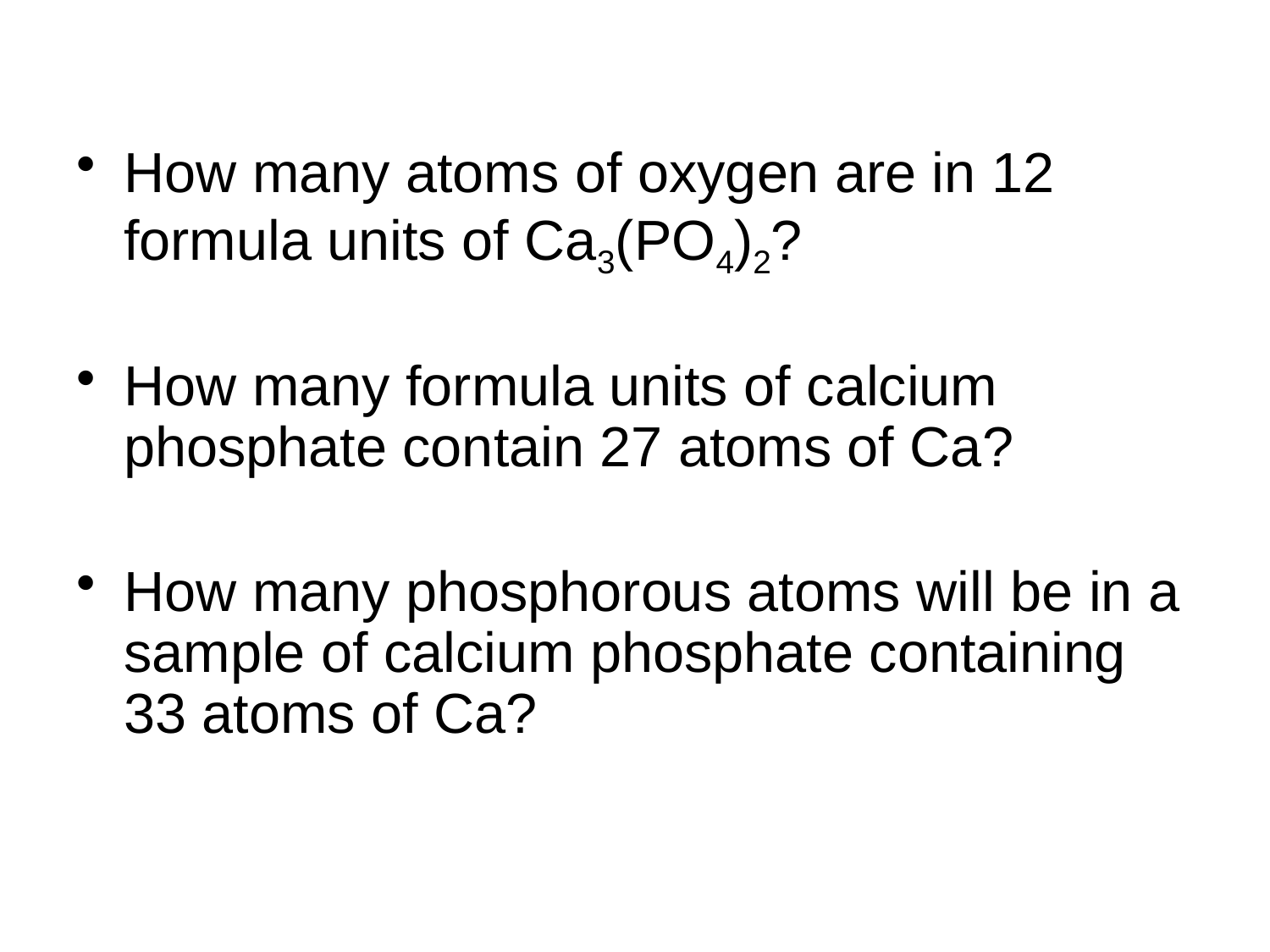

How many atoms of oxygen are in 12 formula units of Ca3(PO4)2?

How many formula units of calcium phosphate contain 27 atoms of Ca?

How many phosphorous atoms will be in a sample of calcium phosphate containing 33 atoms of Ca?